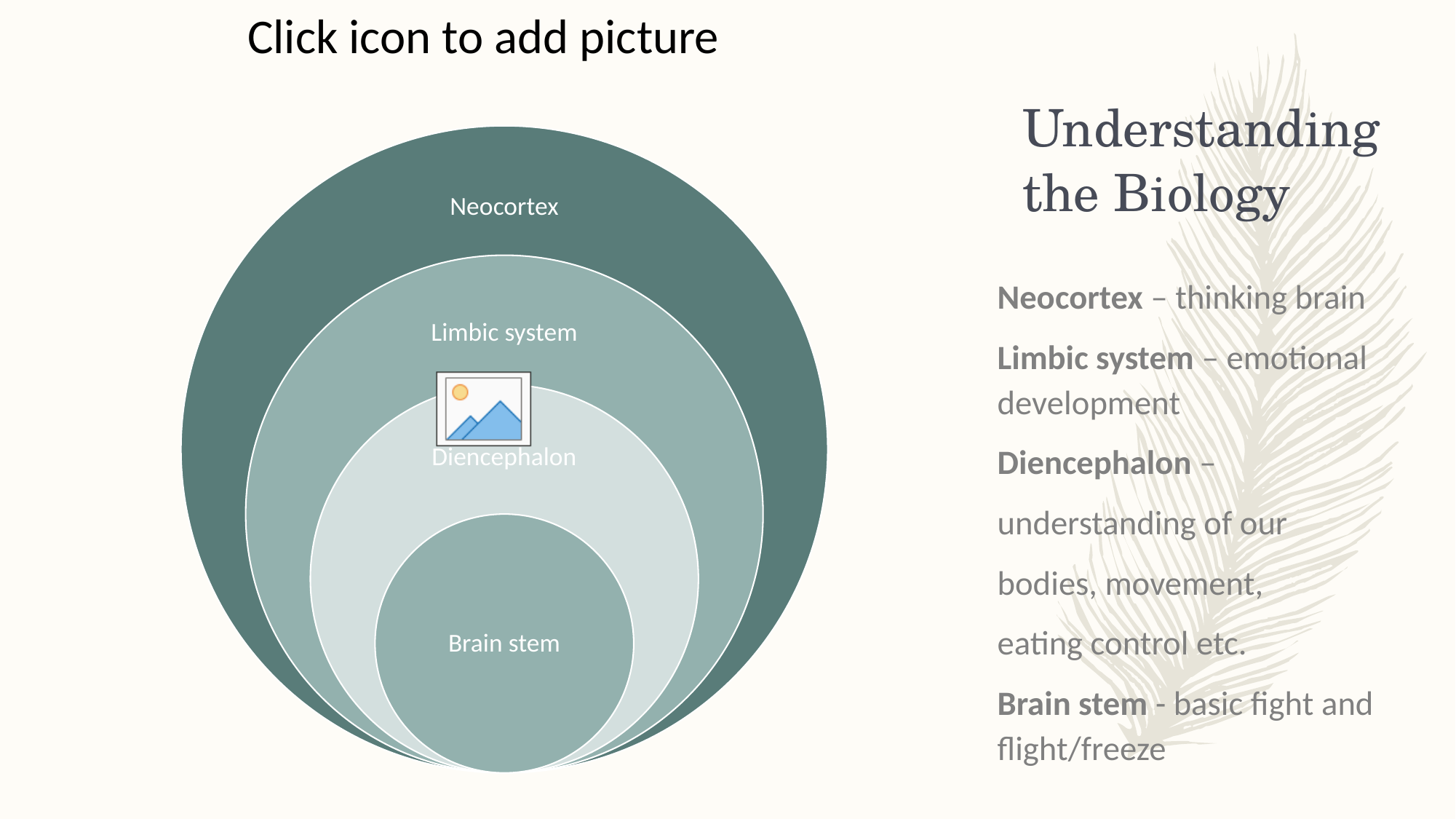

# Understanding the Biology
Neocortex
Limbic system
Diencephalon
Brain stem
Neocortex – thinking brain
Limbic system – emotional development
Diencephalon –
understanding of our
bodies, movement,
eating control etc.
Brain stem - basic fight and flight/freeze